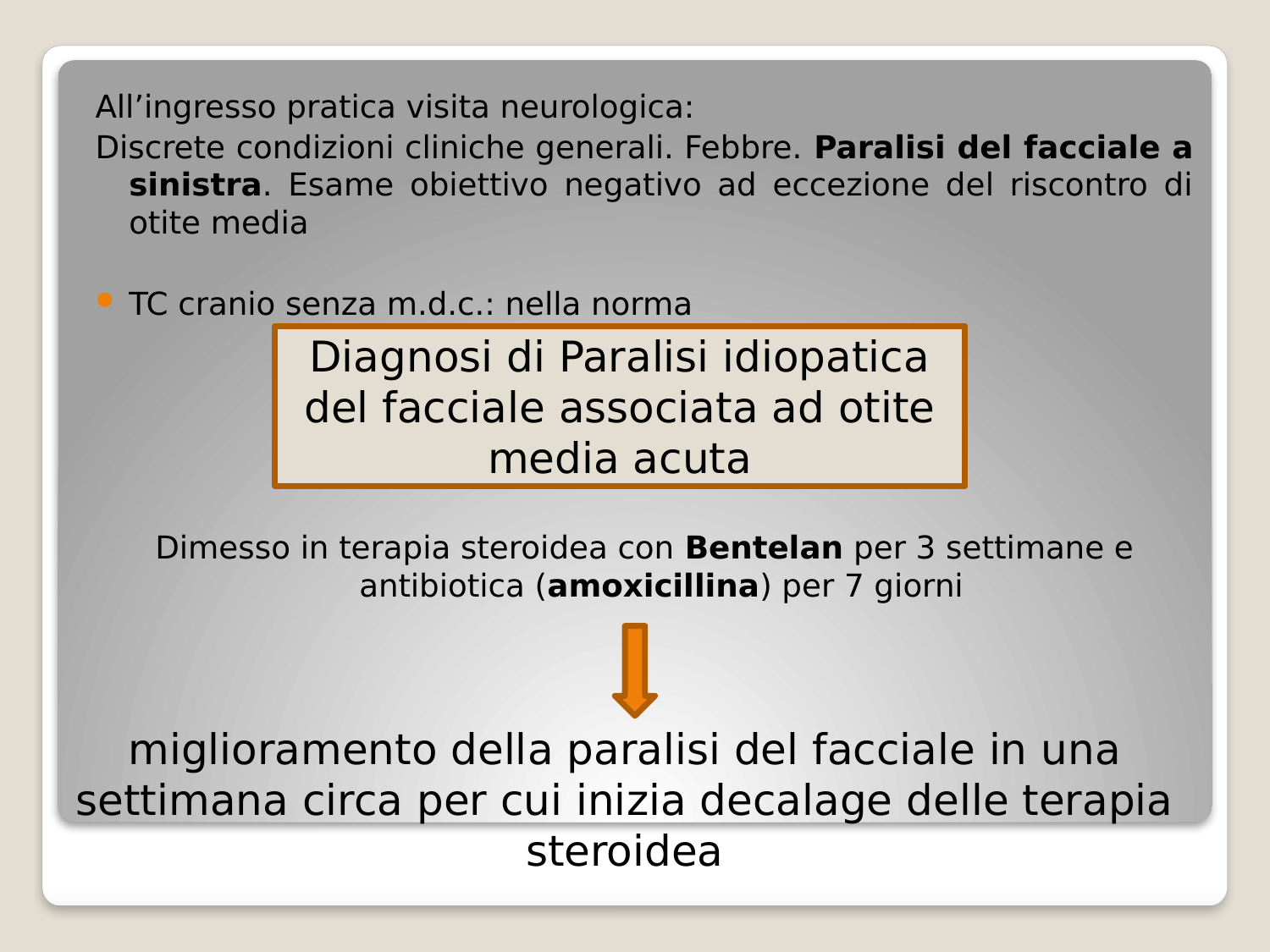

All’ingresso pratica visita neurologica:
Discrete condizioni cliniche generali. Febbre. Paralisi del facciale a sinistra. Esame obiettivo negativo ad eccezione del riscontro di otite media

TC cranio senza m.d.c.: nella norma

Dimesso in terapia steroidea con Bentelan per 3 settimane e antibiotica (amoxicillina) per 7 giorni

Diagnosi di Paralisi idiopatica del facciale associata ad otite media acuta

miglioramento della paralisi del facciale in una settimana circa per cui inizia decalage delle terapia steroidea